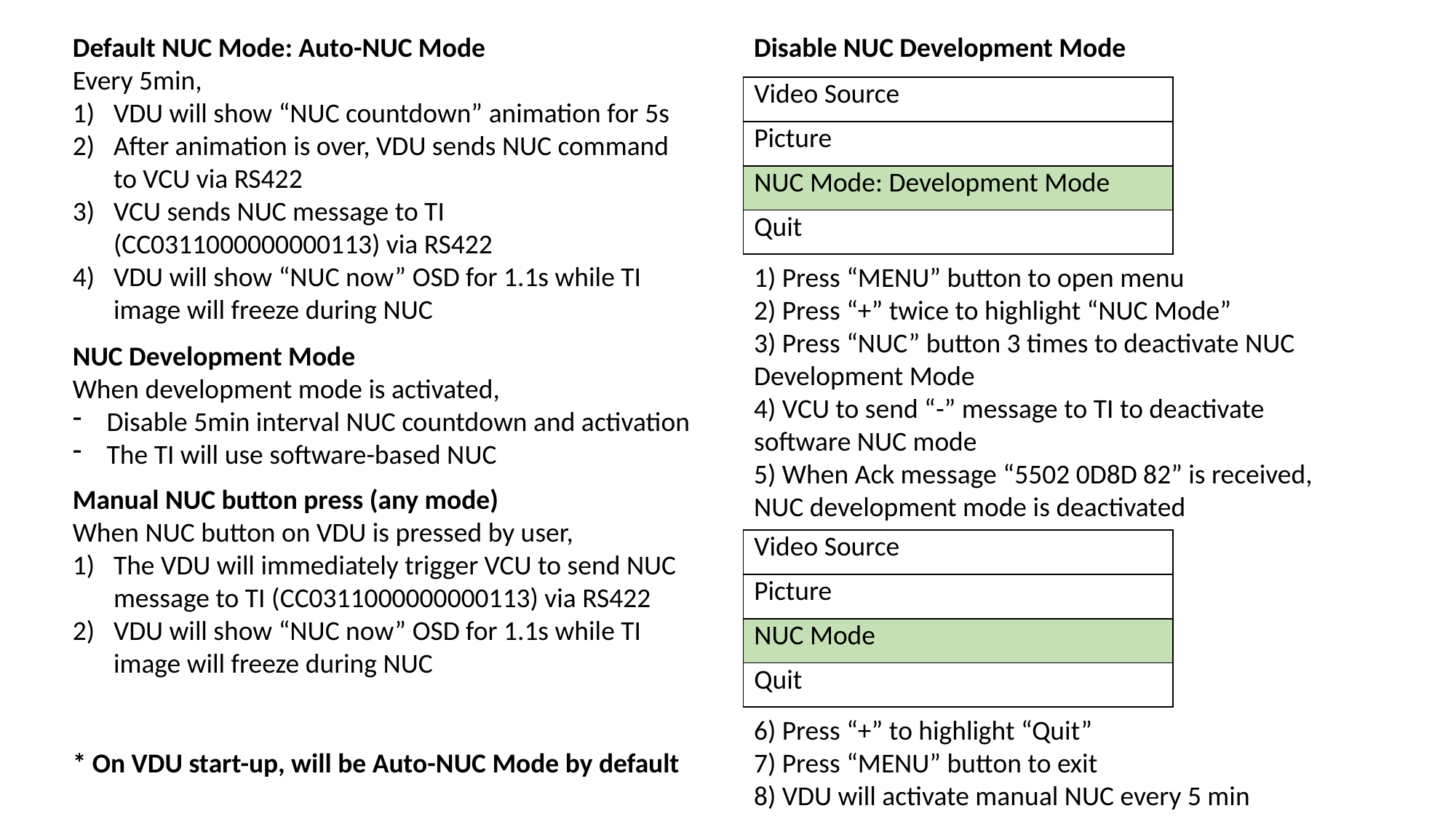

Default NUC Mode: Auto-NUC Mode
Every 5min,
VDU will show “NUC countdown” animation for 5s
After animation is over, VDU sends NUC command to VCU via RS422
VCU sends NUC message to TI (CC0311000000000113) via RS422
VDU will show “NUC now” OSD for 1.1s while TI image will freeze during NUC
Disable NUC Development Mode
| Video Source |
| --- |
| Picture |
| NUC Mode: Development Mode |
| Quit |
1) Press “MENU” button to open menu
2) Press “+” twice to highlight “NUC Mode”
3) Press “NUC” button 3 times to deactivate NUC Development Mode
4) VCU to send “-” message to TI to deactivate software NUC mode
5) When Ack message “5502 0D8D 82” is received, NUC development mode is deactivated
NUC Development Mode
When development mode is activated,
Disable 5min interval NUC countdown and activation
The TI will use software-based NUC
Manual NUC button press (any mode)
When NUC button on VDU is pressed by user,
The VDU will immediately trigger VCU to send NUC message to TI (CC0311000000000113) via RS422
VDU will show “NUC now” OSD for 1.1s while TI image will freeze during NUC
| Video Source |
| --- |
| Picture |
| NUC Mode |
| Quit |
6) Press “+” to highlight “Quit”
7) Press “MENU” button to exit
8) VDU will activate manual NUC every 5 min
* On VDU start-up, will be Auto-NUC Mode by default